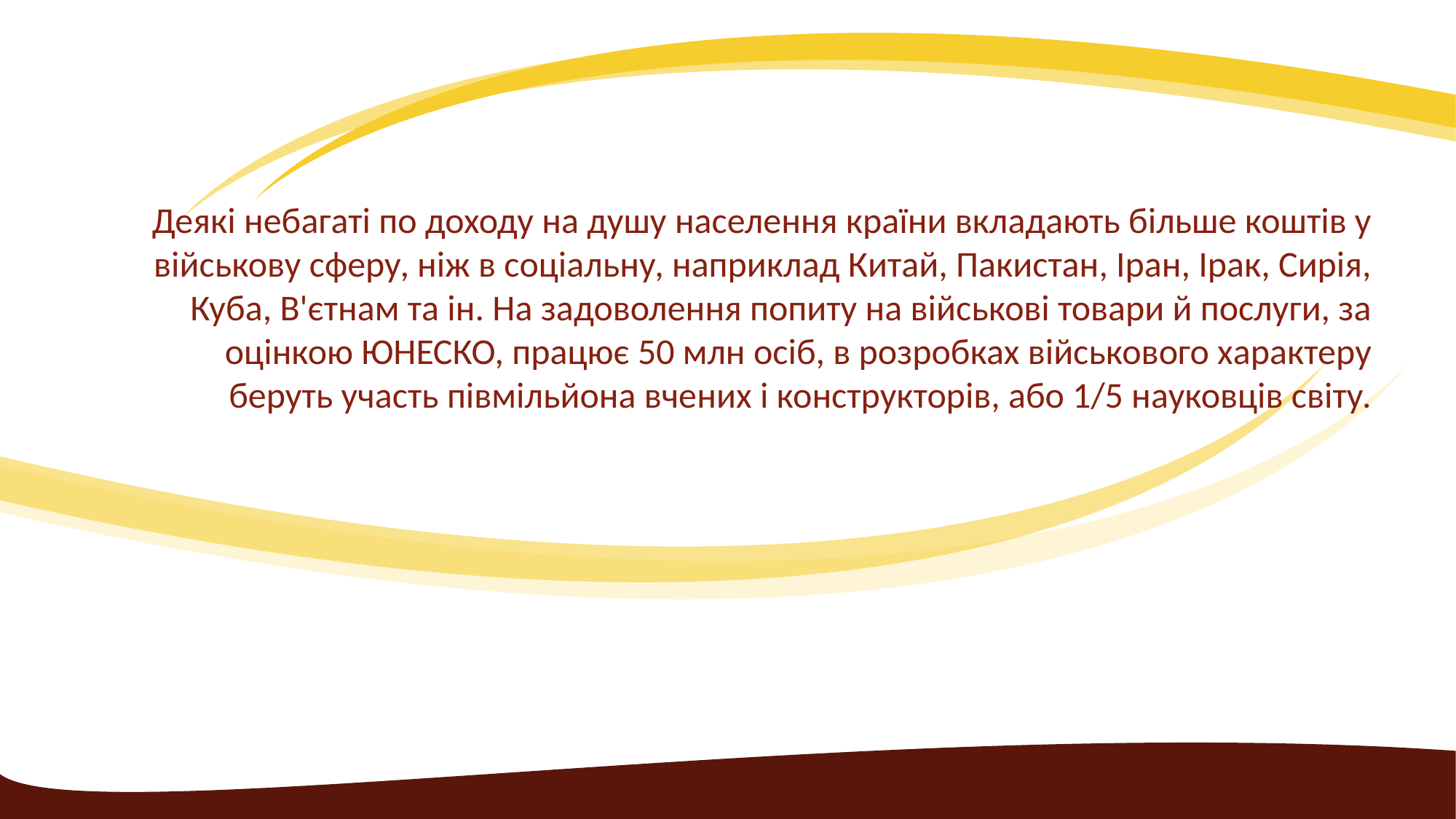

#
Деякі небагаті по доходу на душу населення країни вкладають більше коштів у військову сферу, ніж в соціальну, наприклад Китай, Пакистан, Іран, Ірак, Сирія, Куба, В'єтнам та ін. На задоволення попиту на військові товари й послуги, за оцінкою ЮНЕСКО, працює 50 млн осіб, в розробках військового характеру беруть участь півмільйона вчених і конструкторів, або 1/5 науковців світу.